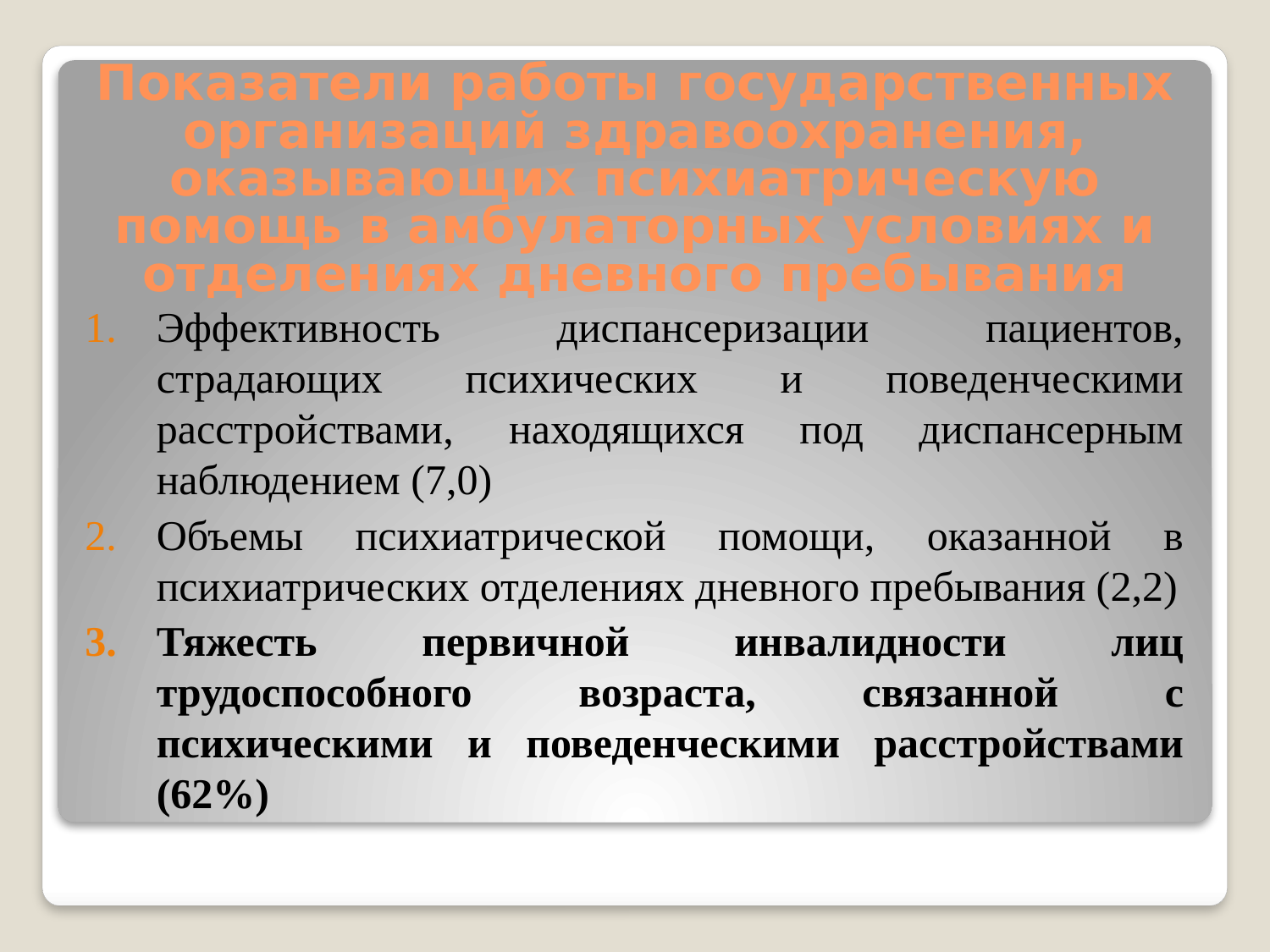

# Показатели работы государственных организаций здравоохранения, оказывающих психиатрическую помощь в амбулаторных условиях и отделениях дневного пребывания
Эффективность диспансеризации пациентов, страдающих психических и поведенческими расстройствами, находящихся под диспансерным наблюдением (7,0)
Объемы психиатрической помощи, оказанной в психиатрических отделениях дневного пребывания (2,2)
Тяжесть первичной инвалидности лиц трудоспособного возраста, связанной с психическими и поведенческими расстройствами (62%)